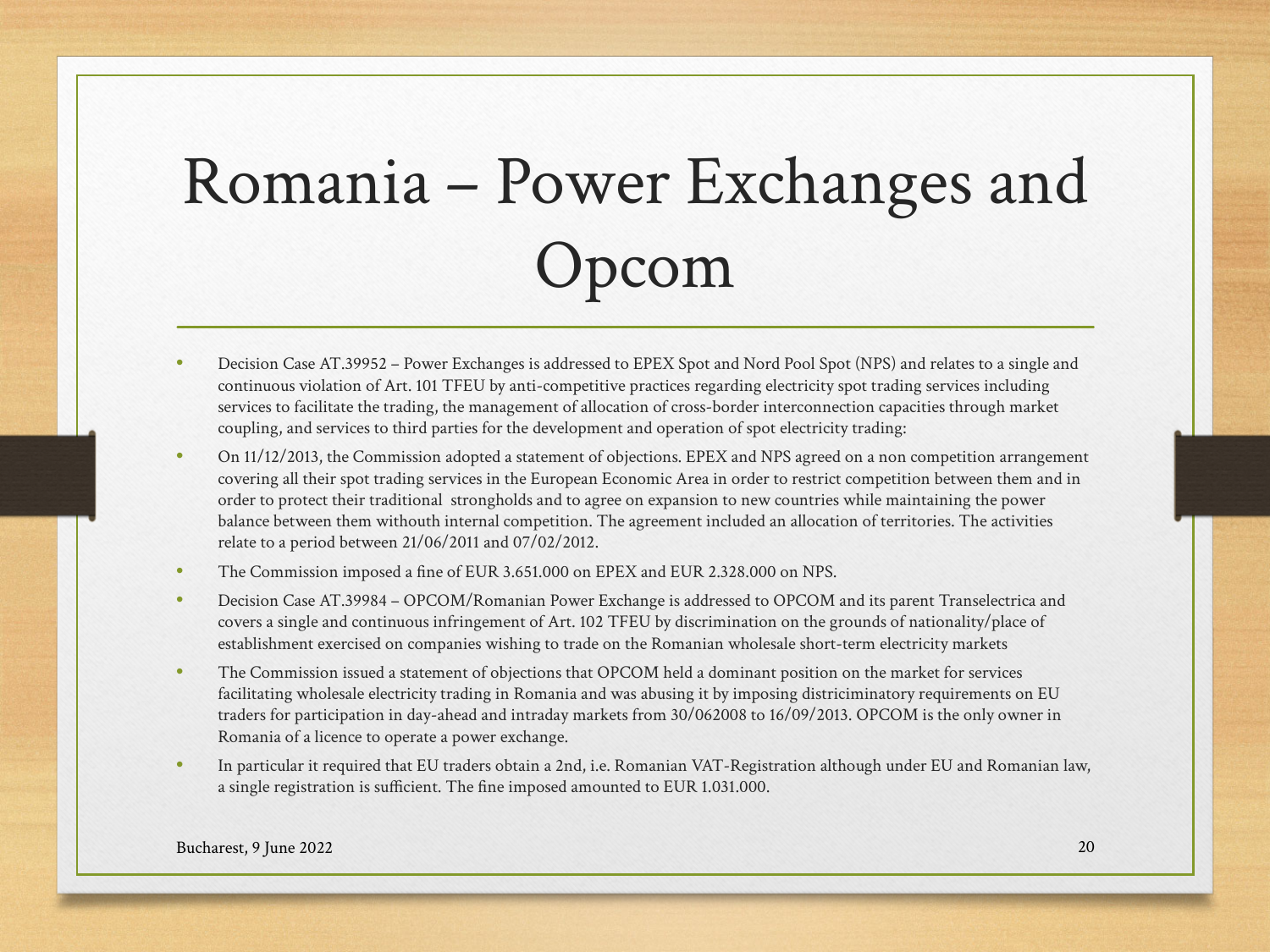

# Romania – Power Exchanges and Opcom
Decision Case AT.39952 – Power Exchanges is addressed to EPEX Spot and Nord Pool Spot (NPS) and relates to a single and continuous violation of Art. 101 TFEU by anti-competitive practices regarding electricity spot trading services including services to facilitate the trading, the management of allocation of cross-border interconnection capacities through market coupling, and services to third parties for the development and operation of spot electricity trading:
On 11/12/2013, the Commission adopted a statement of objections. EPEX and NPS agreed on a non competition arrangement covering all their spot trading services in the European Economic Area in order to restrict competition between them and in order to protect their traditional  strongholds and to agree on expansion to new countries while maintaining the power balance between them withouth internal competition. The agreement included an allocation of territories. The activities relate to a period between 21/06/2011 and 07/02/2012.
The Commission imposed a fine of EUR 3.651.000 on EPEX and EUR 2.328.000 on NPS.
Decision Case AT.39984 – OPCOM/Romanian Power Exchange is addressed to OPCOM and its parent Transelectrica and covers a single and continuous infringement of Art. 102 TFEU by discrimination on the grounds of nationality/place of establishment exercised on companies wishing to trade on the Romanian wholesale short-term electricity markets
The Commission issued a statement of objections that OPCOM held a dominant position on the market for services facilitating wholesale electricity trading in Romania and was abusing it by imposing districiminatory requirements on EU traders for participation in day-ahead and intraday markets from 30/062008 to 16/09/2013. OPCOM is the only owner in Romania of a licence to operate a power exchange.
In particular it required that EU traders obtain a 2nd, i.e. Romanian VAT-Registration although under EU and Romanian law, a single registration is sufficient. The fine imposed amounted to EUR 1.031.000.
Bucharest, 9 June 2022
20